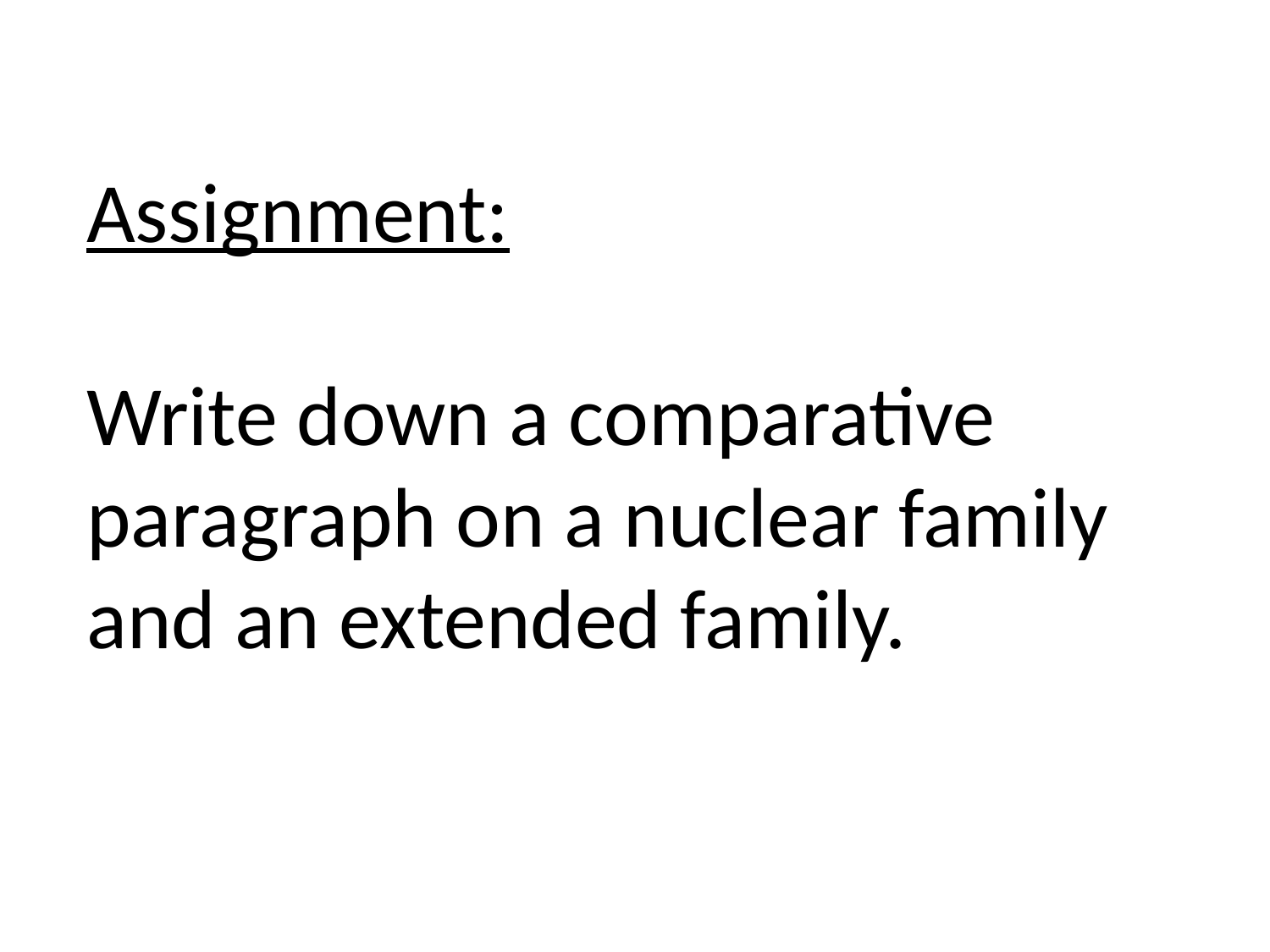

Assignment:

Write down a comparative paragraph on a nuclear family and an extended family.